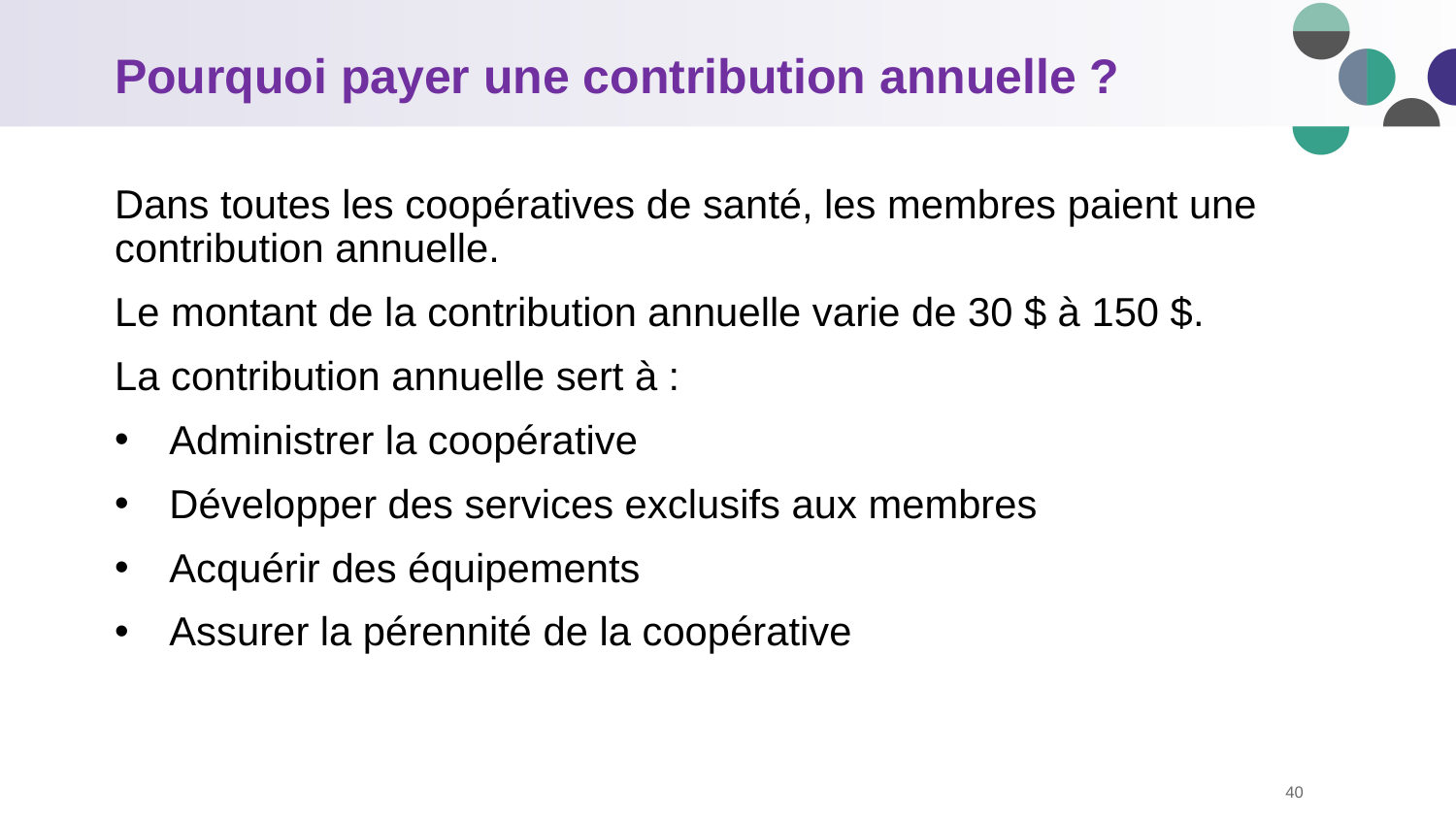

# Pourquoi payer une contribution annuelle ?
Dans toutes les coopératives de santé, les membres paient une contribution annuelle.
Le montant de la contribution annuelle varie de 30 $ à 150 $.
La contribution annuelle sert à :
Administrer la coopérative
Développer des services exclusifs aux membres
Acquérir des équipements
Assurer la pérennité de la coopérative